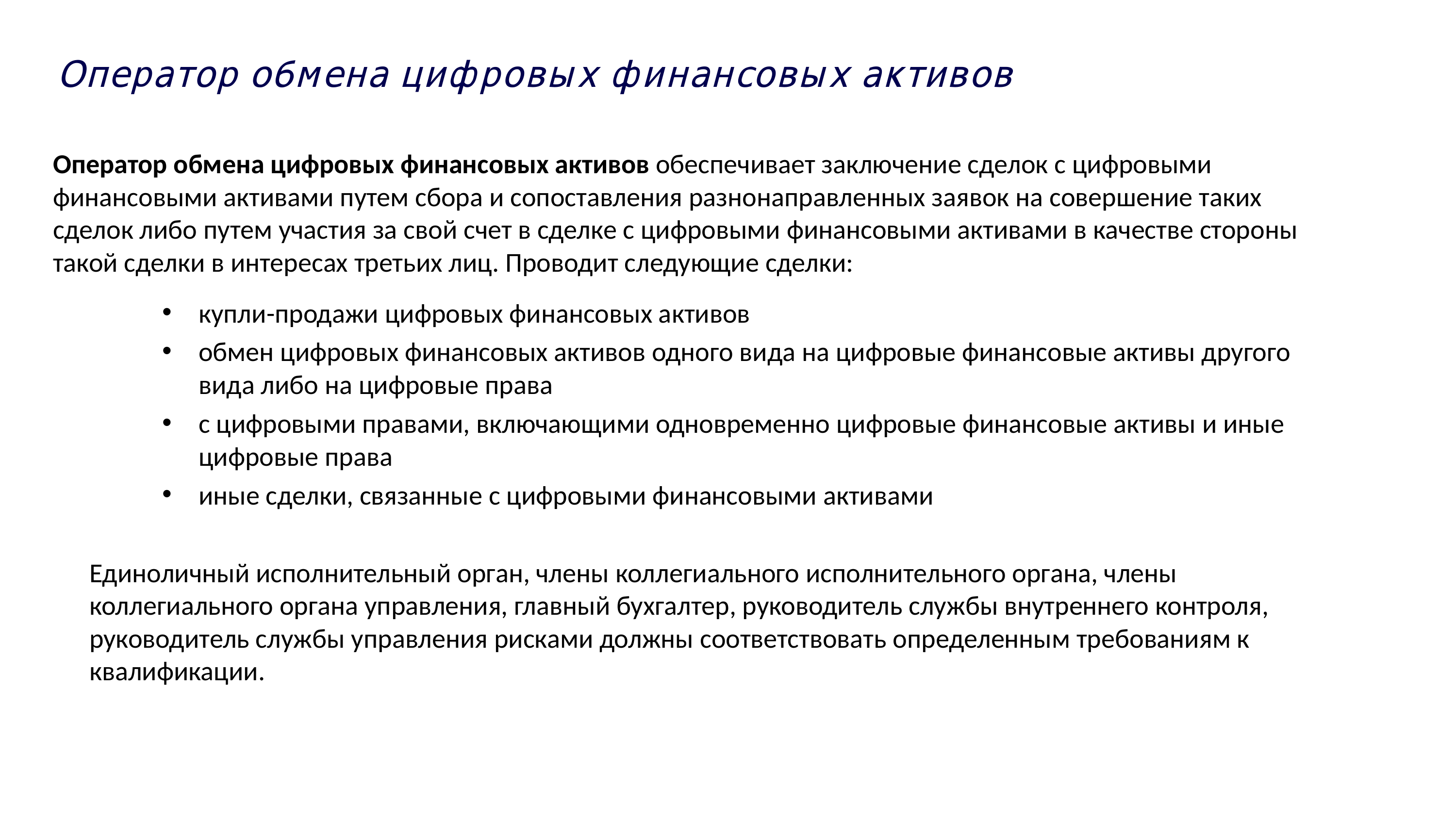

# Оператор обмена цифровых финансовых активов
Оператор обмена цифровых финансовых активов обеспечивает заключение сделок с цифровыми финансовыми активами путем сбора и сопоставления разнонаправленных заявок на совершение таких сделок либо путем участия за свой счет в сделке с цифровыми финансовыми активами в качестве стороны такой сделки в интересах третьих лиц. Проводит следующие сделки:
купли-продажи цифровых финансовых активов
обмен цифровых финансовых активов одного вида на цифровые финансовые активы другого вида либо на цифровые права
с цифровыми правами, включающими одновременно цифровые финансовые активы и иные цифровые права
иные сделки, связанные с цифровыми финансовыми активами

Единоличный исполнительный орган, члены коллегиального исполнительного органа, члены коллегиального органа управления, главный бухгалтер, руководитель службы внутреннего контроля, руководитель службы управления рисками должны соответствовать определенным требованиям к квалификации.